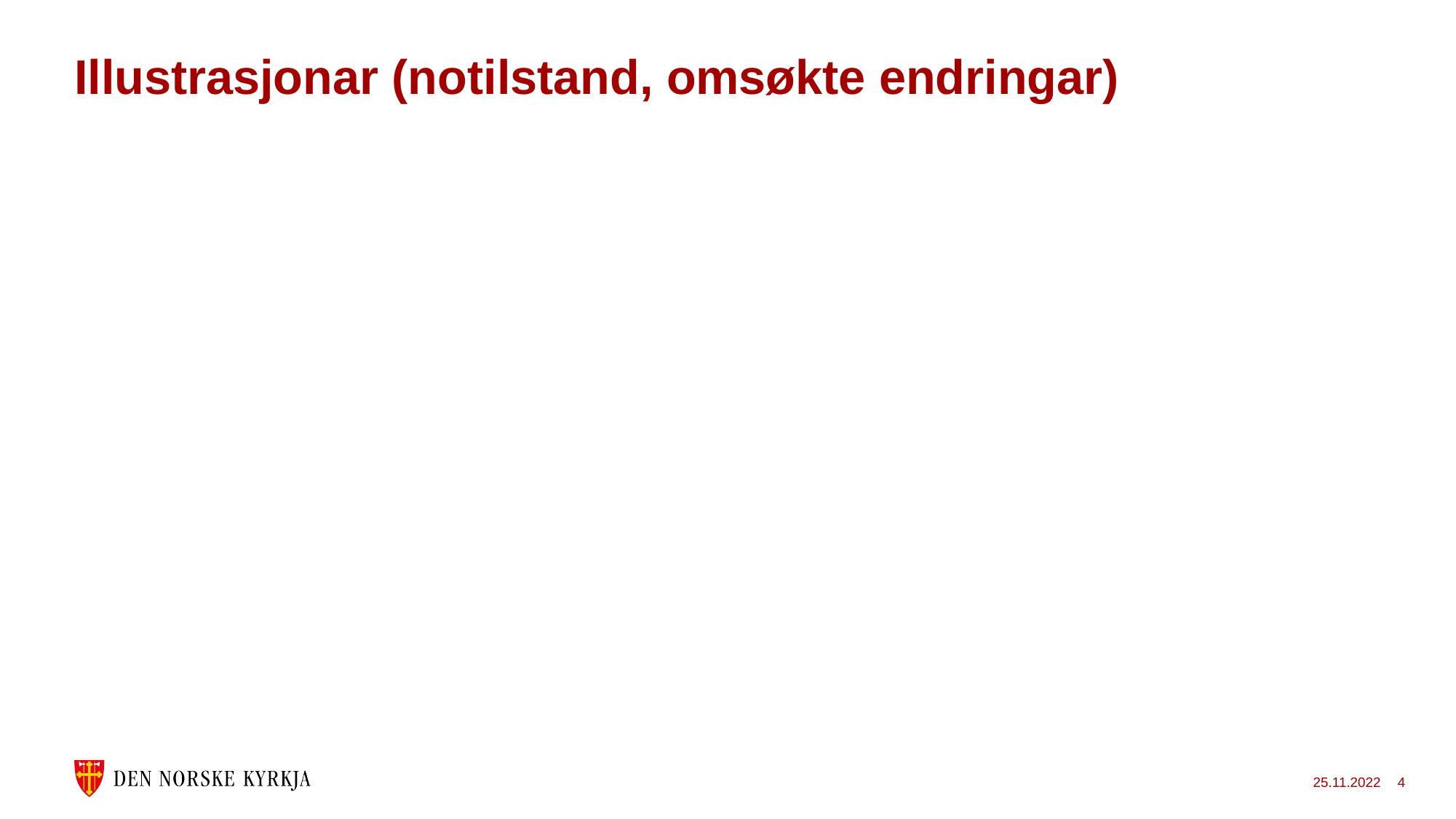

# Illustrasjonar (notilstand, omsøkte endringar)

25.11.2022
4